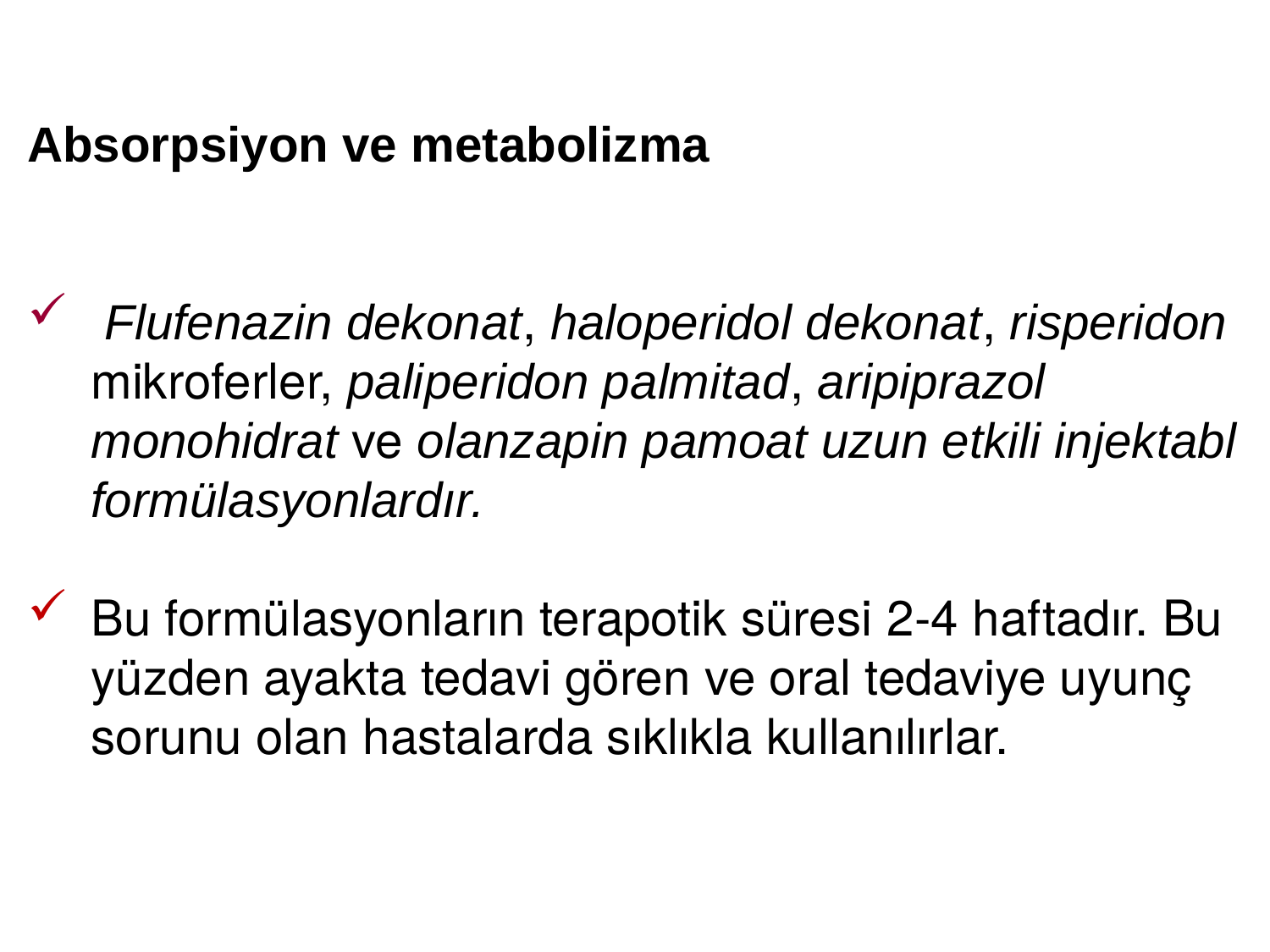

Absorpsiyon ve metabolizma

 Flufenazin dekonat, haloperidol dekonat, risperidon mikroferler, paliperidon palmitad, aripiprazol   monohidrat ve olanzapin pamoat uzun etkili injektabl formülasyonlardır.

Bu formülasyonların terapotik süresi 2-4 haftadır. Bu yüzden ayakta tedavi gören ve oral tedaviye uyunç sorunu olan hastalarda sıklıkla kullanılırlar.